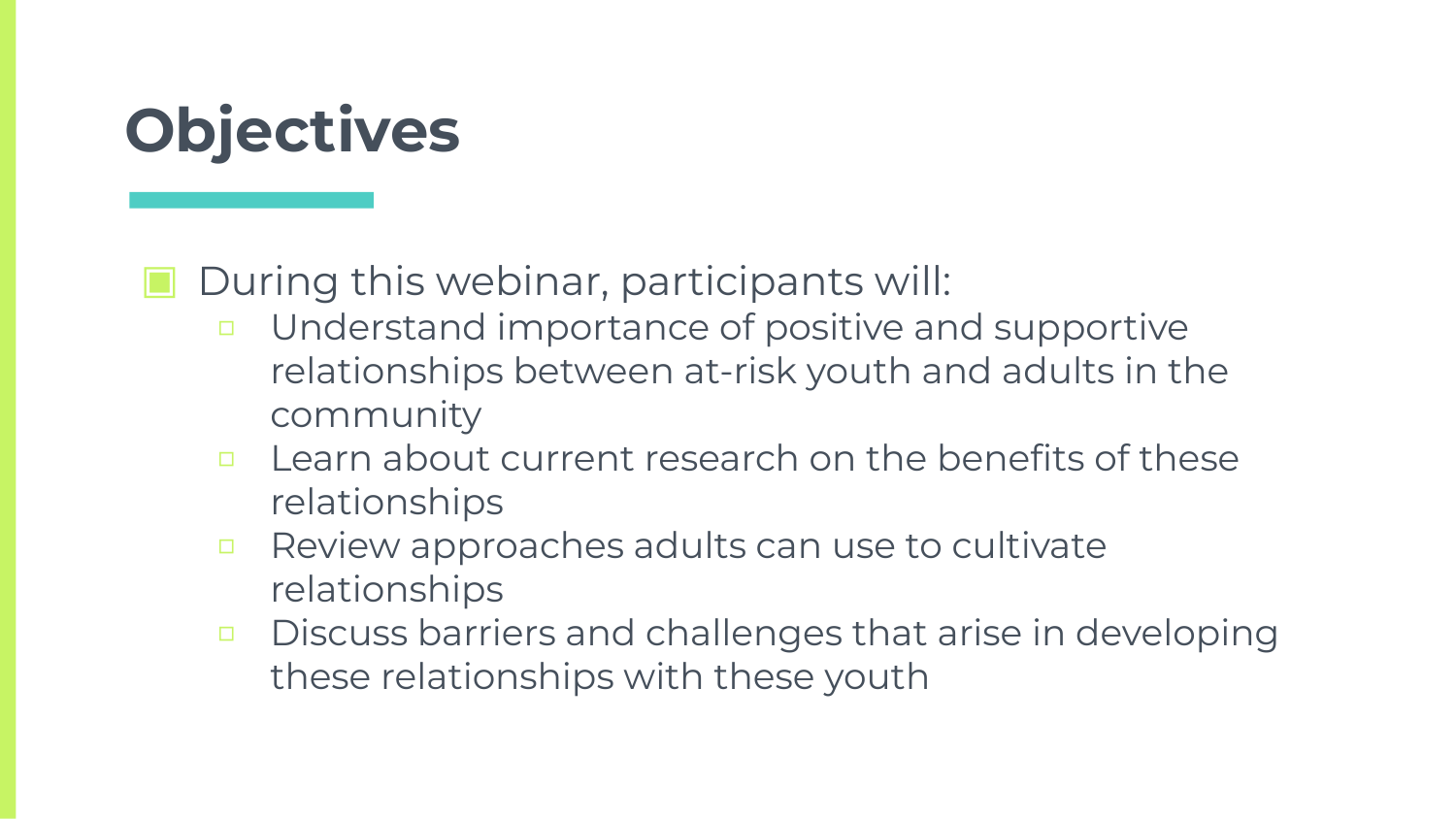

# Objectives
During this webinar, participants will:
Understand importance of positive and supportive relationships between at-risk youth and adults in the community
Learn about current research on the benefits of these relationships
Review approaches adults can use to cultivate relationships
Discuss barriers and challenges that arise in developing these relationships with these youth